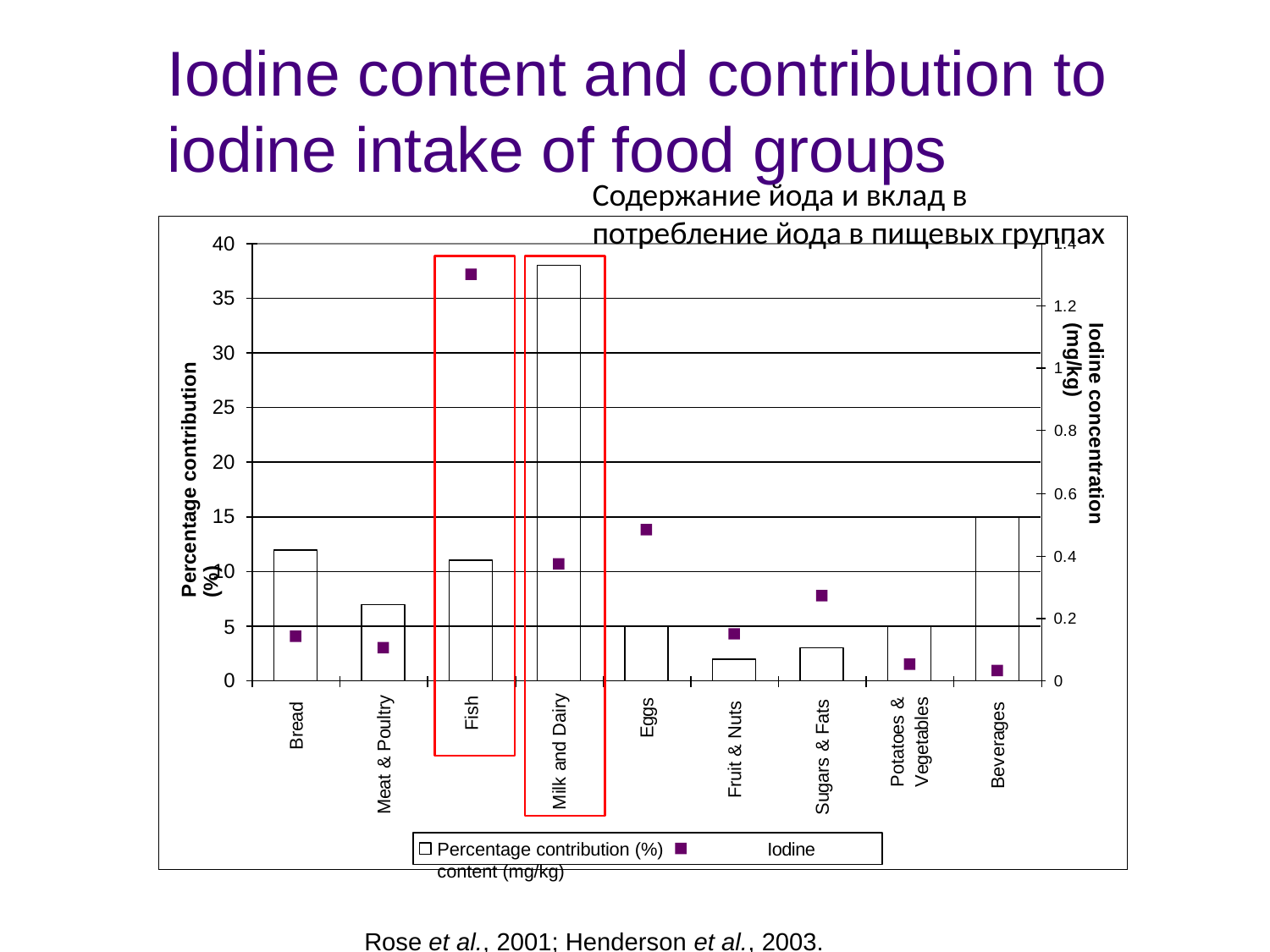

# Iodine content and contribution to
iodine intake of food groups
Содержание йода и вклад в
потребление йода в пищевых группах

40
1.4

35
1.2

Iodine concentration (mg/kg)
Percentage contribution (%)
30

1

25
0.8
20
0.6
15

0.4

10

5

0.2

0
0

Milk and Dairy
Meat & Poultry
Potatoes &
Vegetables
Fish
Eggs
Sugars & Fats
Beverages
Fruit & Nuts
Bread

Percentage contribution (%)	Iodine content (mg/kg)

Rose et al., 2001; Henderson et al., 2003.